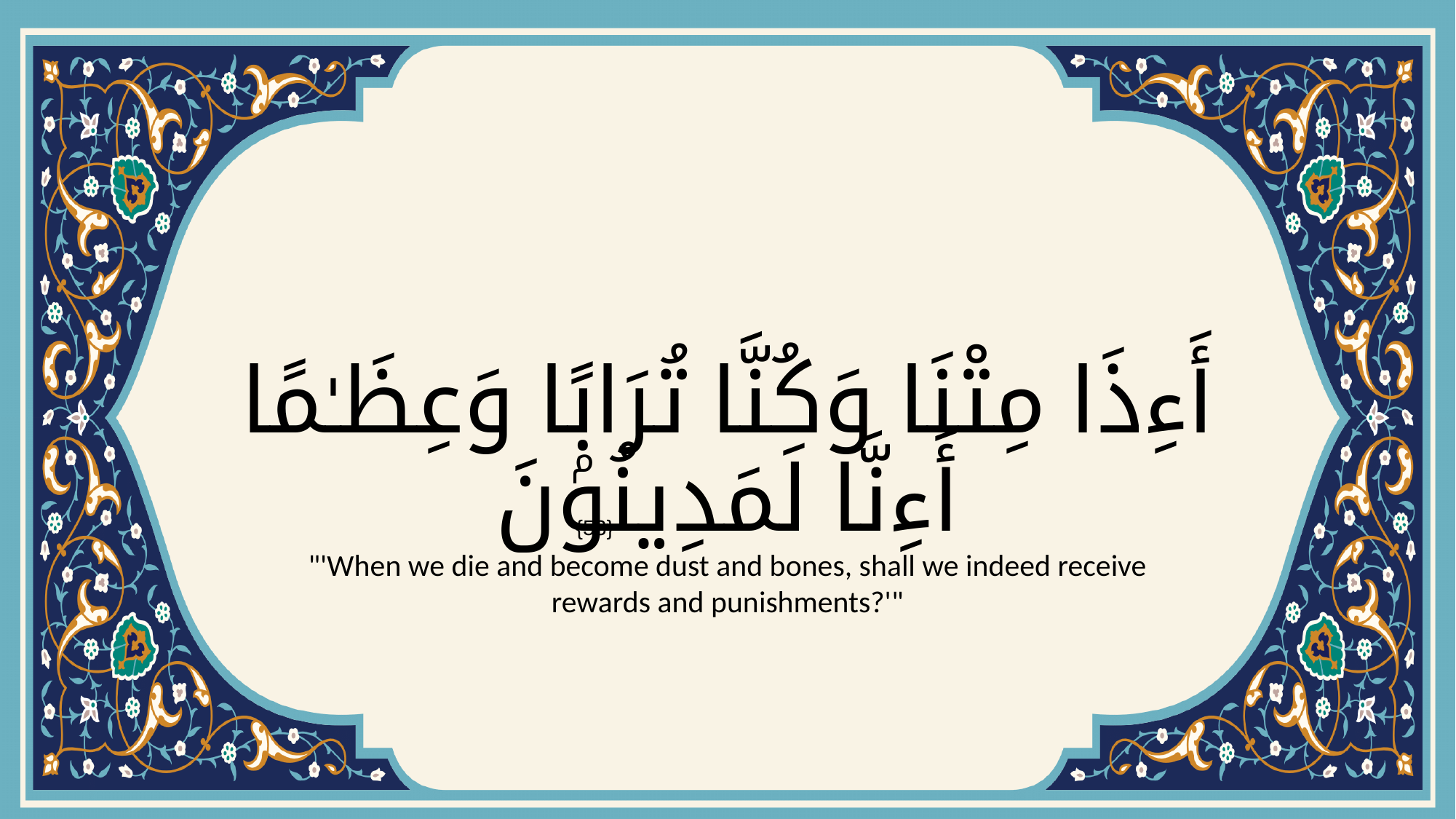

# أَءِذَا مِتْنَا وَكُنَّا تُرَابًۭا وَعِظَـٰمًا أَءِنَّا لَمَدِينُونَ
{53}
"'When we die and become dust and bones, shall we indeed receive rewards and punishments?'"